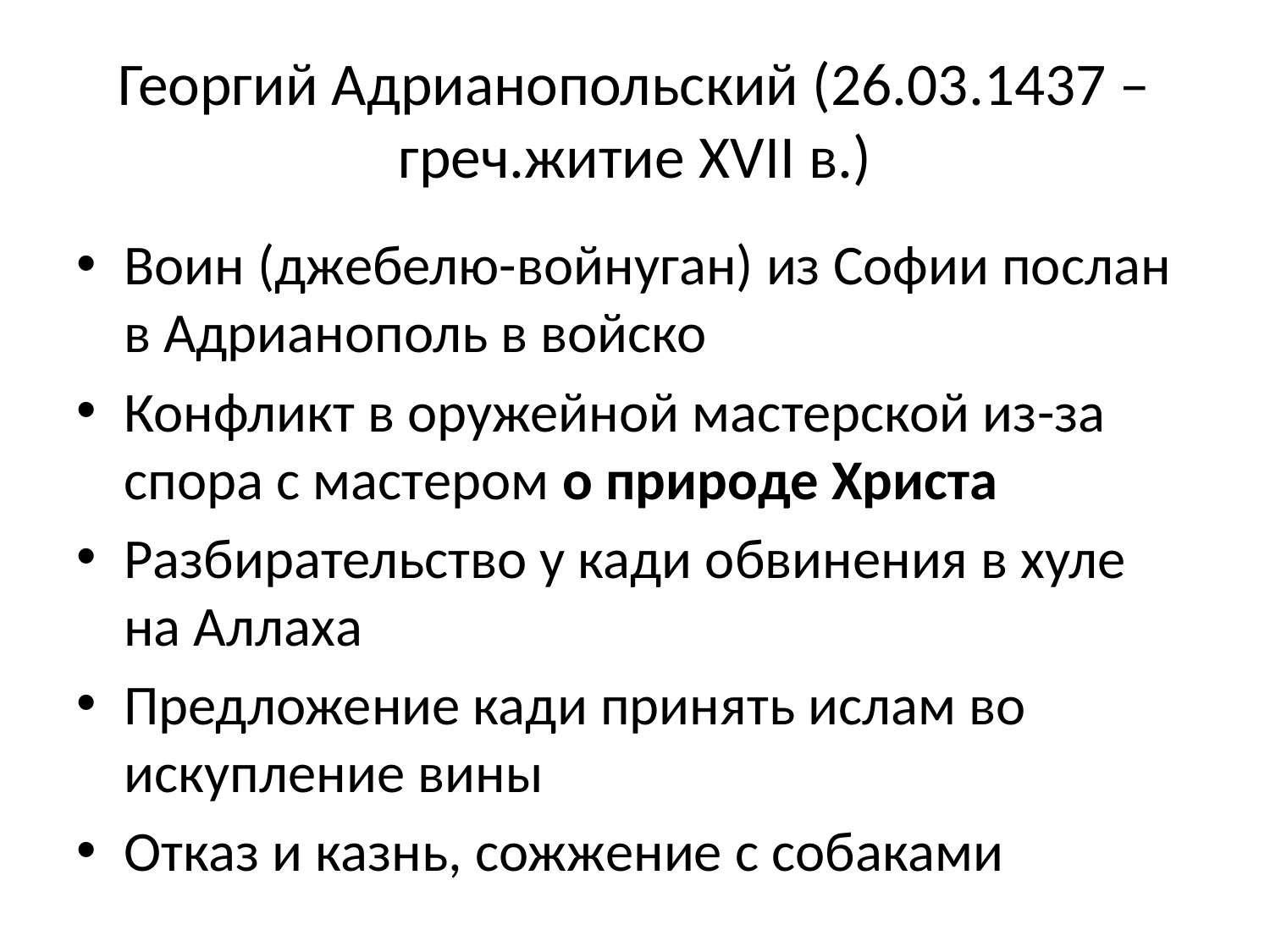

# Георгий Адрианопольский (26.03.1437 – греч.житие XVII в.)
Воин (джебелю-войнуган) из Софии послан в Адрианополь в войско
Конфликт в оружейной мастерской из-за спора с мастером о природе Христа
Разбирательство у кади обвинения в хуле на Аллаха
Предложение кади принять ислам во искупление вины
Отказ и казнь, сожжение с собаками